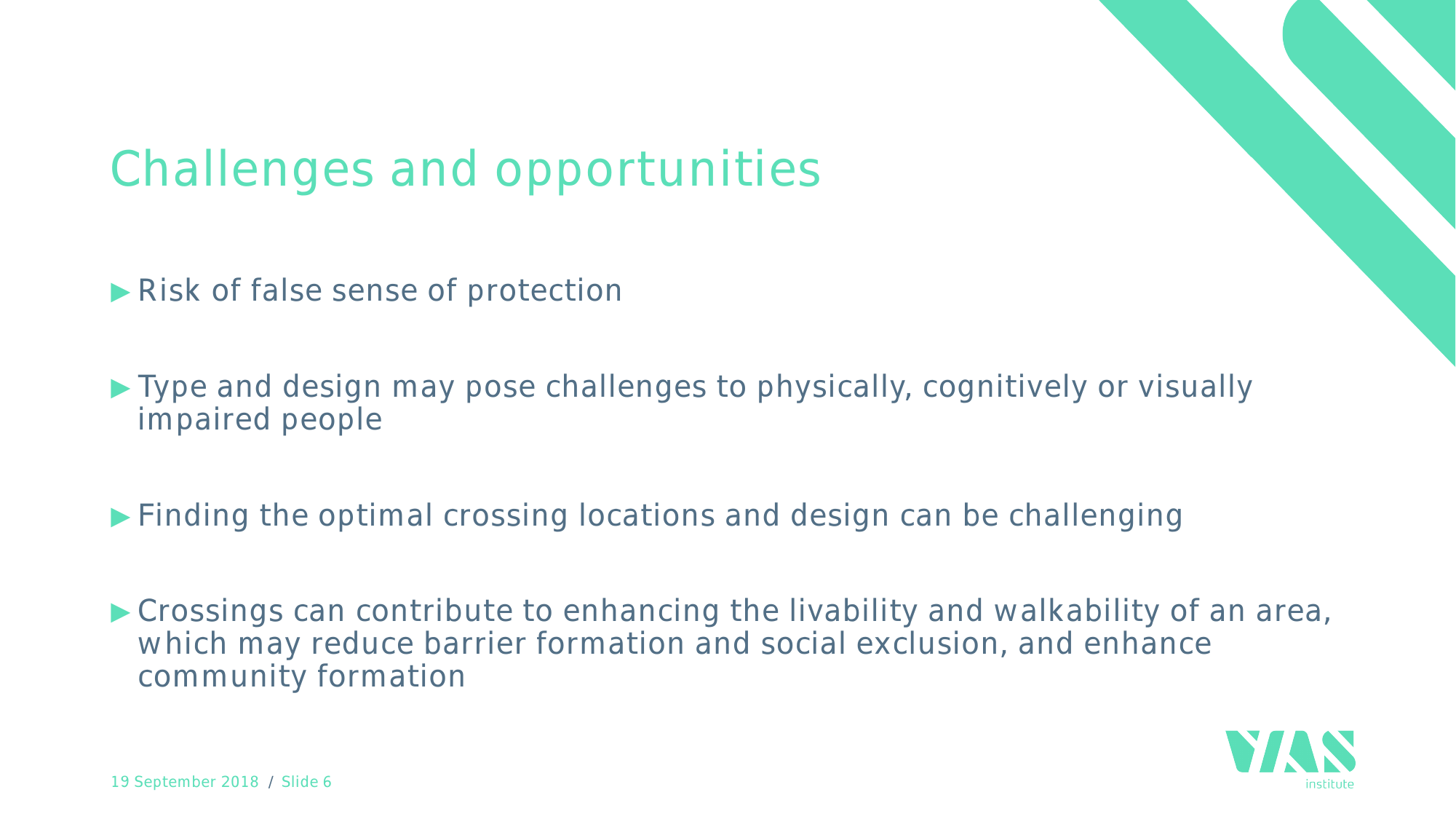

# Challenges and opportunities

Risk of false sense of protection

Type and design may pose challenges to physically, cognitively or visually impaired people

Finding the optimal crossing locations and design can be challenging

Crossings can contribute to enhancing the livability and walkability of an area, which may reduce barrier formation and social exclusion, and enhance community formation

19 September 2018  / Slide 6